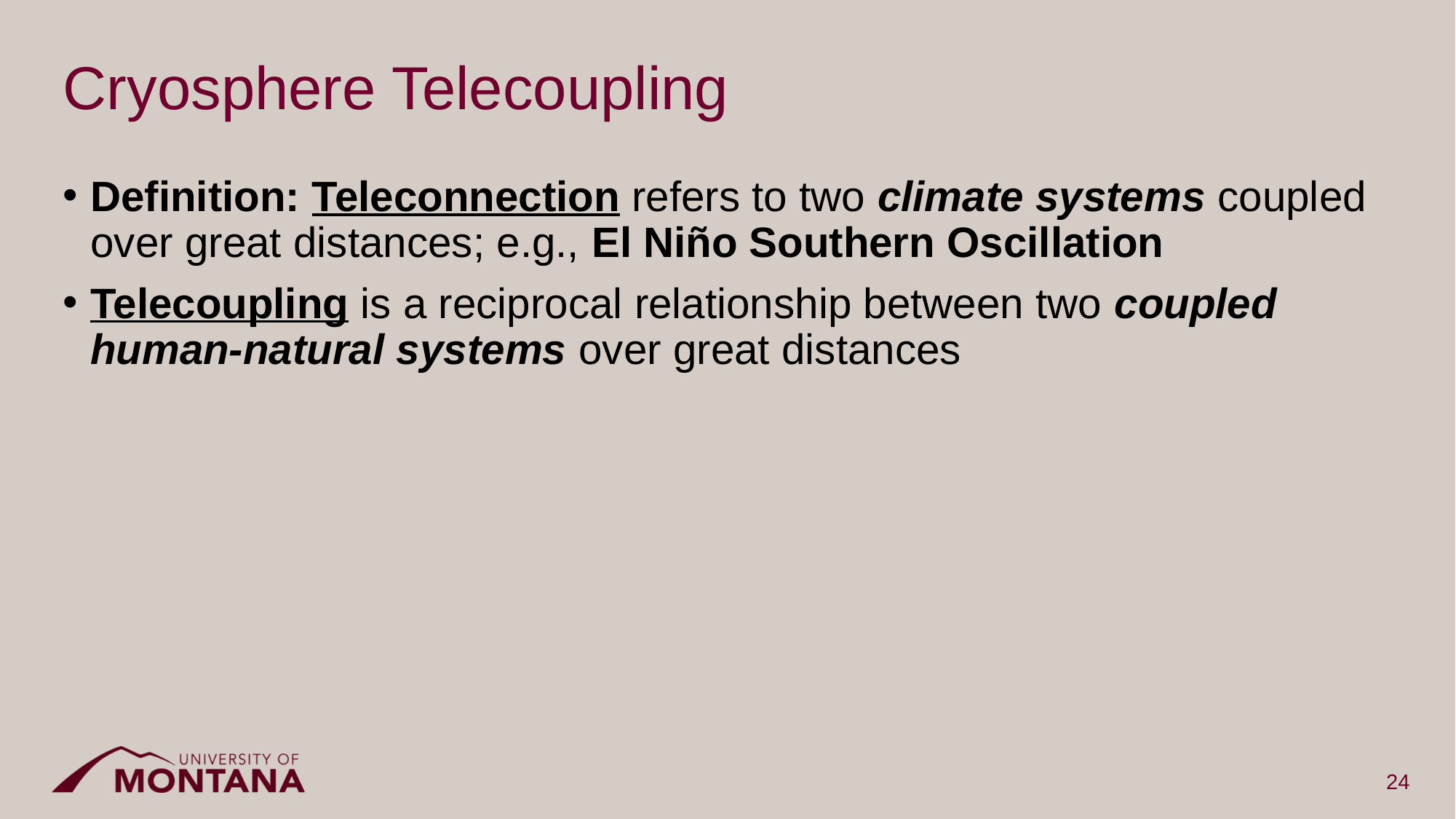

# Cryosphere Telecoupling
Definition: Teleconnection refers to two climate systems coupled over great distances; e.g., El Niño Southern Oscillation
Telecoupling is a reciprocal relationship between two coupled human-natural systems over great distances
24